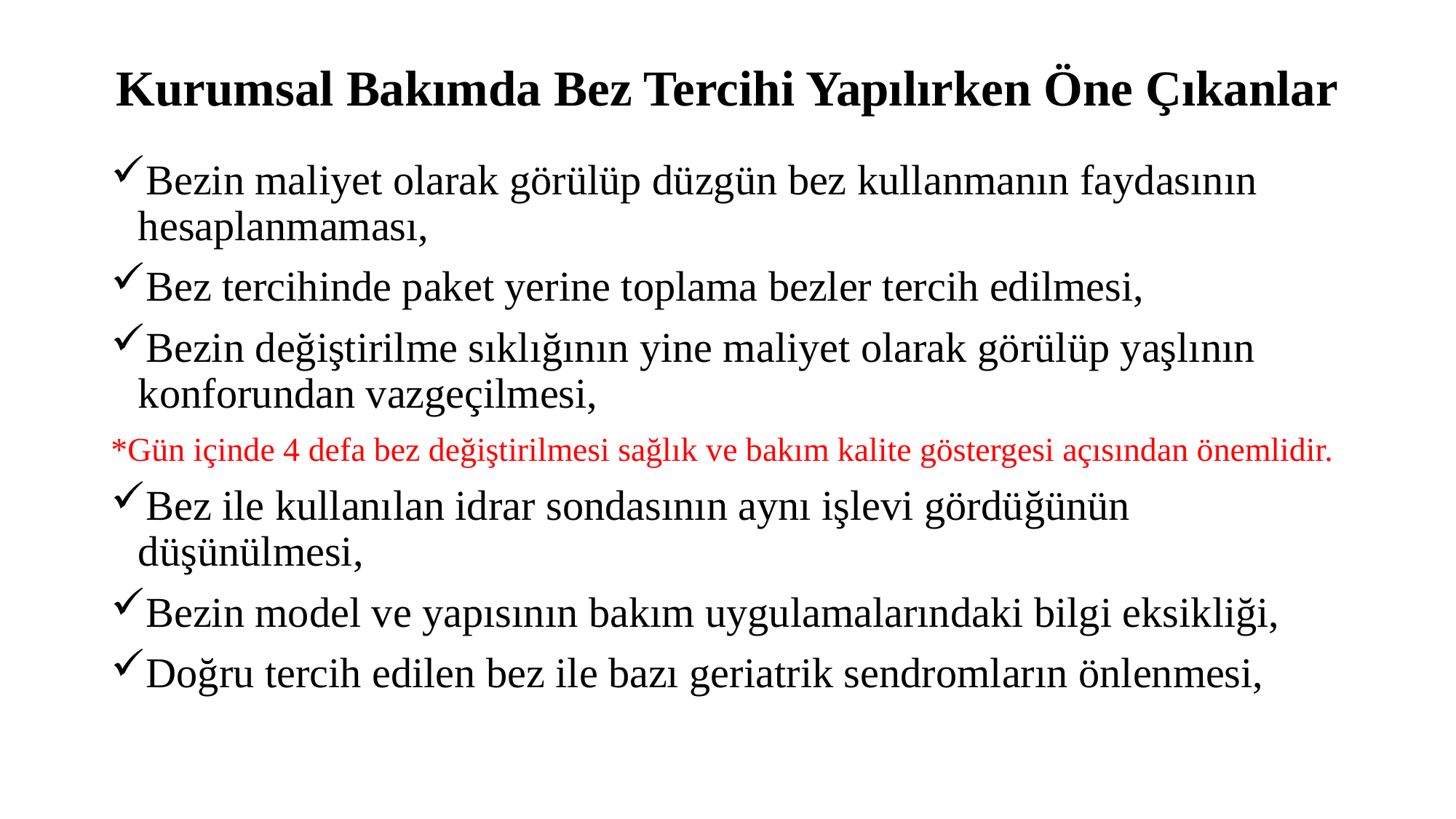

# Kurumsal Bakımda Bez Tercihi Yapılırken Öne Çıkanlar
Bezin maliyet olarak görülüp düzgün bez kullanmanın faydasının hesaplanmaması,
Bez tercihinde paket yerine toplama bezler tercih edilmesi,
Bezin değiştirilme sıklığının yine maliyet olarak görülüp yaşlının konforundan vazgeçilmesi,
*Gün içinde 4 defa bez değiştirilmesi sağlık ve bakım kalite göstergesi açısından önemlidir.
Bez ile kullanılan idrar sondasının aynı işlevi gördüğünün düşünülmesi,
Bezin model ve yapısının bakım uygulamalarındaki bilgi eksikliği,
Doğru tercih edilen bez ile bazı geriatrik sendromların önlenmesi,